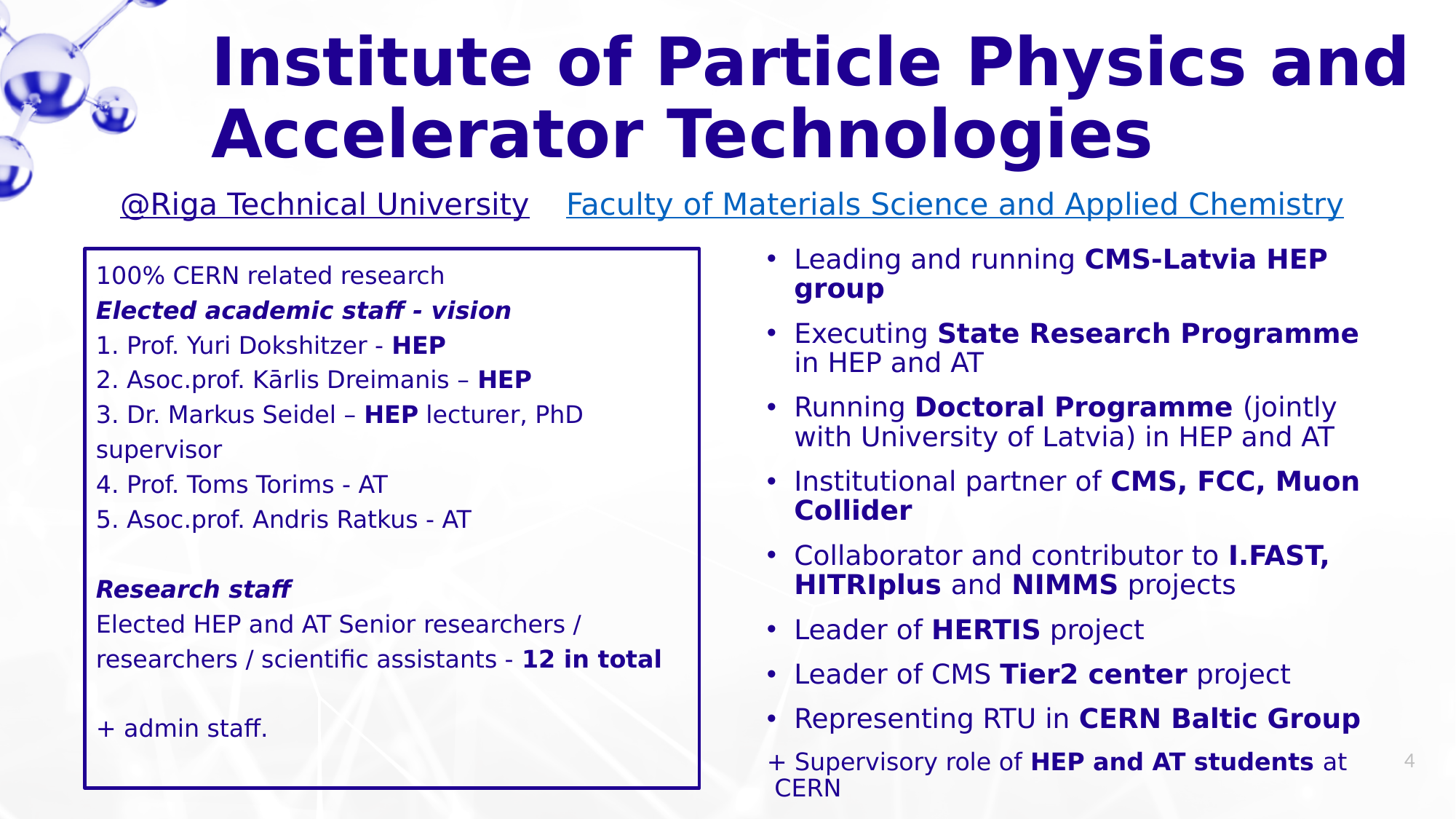

Institute of Particle Physics and Accelerator Technologies
@Riga Technical University	 Faculty of Materials Science and Applied Chemistry

Leading and running CMS-Latvia HEP group
Executing State Research Programme in HEP and AT
Running Doctoral Programme (jointly with University of Latvia) in HEP and AT
Institutional partner of CMS, FCC, Muon Collider
Collaborator and contributor to I.FAST, HITRIplus and NIMMS projects
Leader of HERTIS project
Leader of CMS Tier2 center project
Representing RTU in CERN Baltic Group
+ Supervisory role of HEP and AT students at       CERN

100% CERN related research
Elected academic staff - vision
1. Prof. Yuri Dokshitzer - HEP
2. Asoc.prof. Kārlis Dreimanis – HEP
3. Dr. Markus Seidel – HEP lecturer, PhD supervisor
4. Prof. Toms Torims - AT
5. Asoc.prof. Andris Ratkus - AT

Research staff
Elected HEP and AT Senior researchers / researchers / scientific assistants - 12 in total

+ admin staff.
4